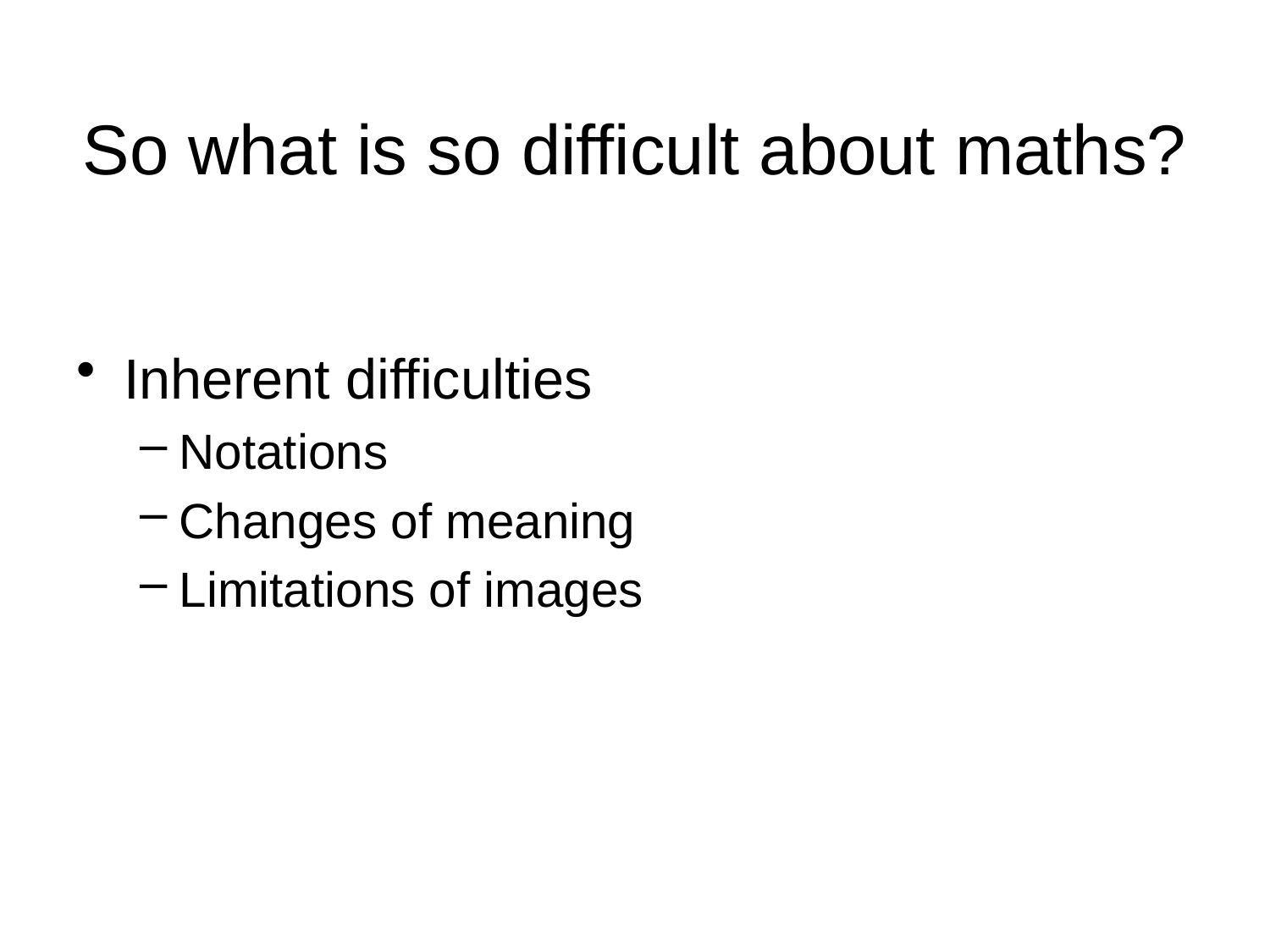

# So what is so difficult about maths?
Inherent difficulties
Notations
Changes of meaning
Limitations of images